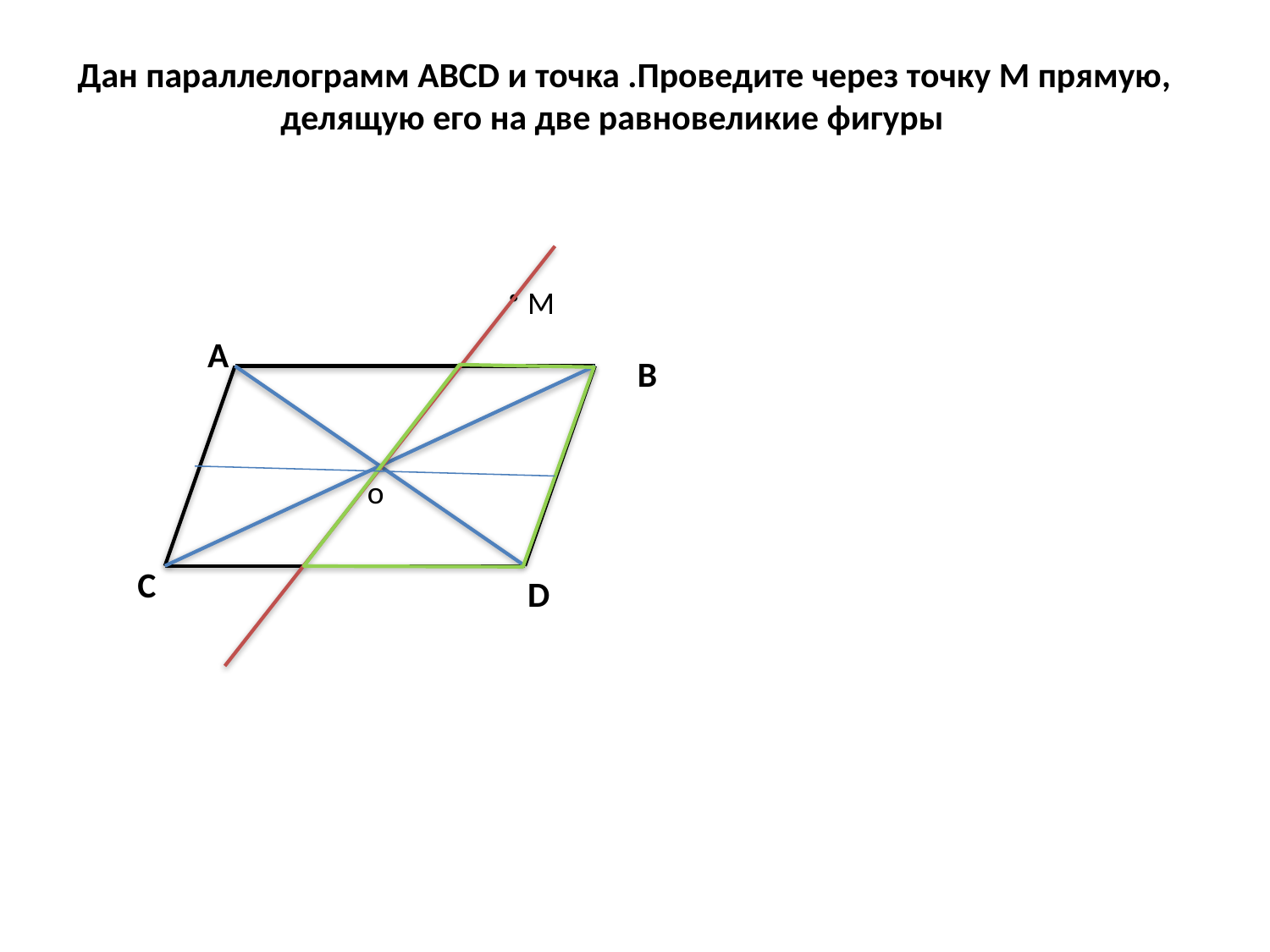

# Дан параллелограмм АВСD и точка .Проведите через точку М прямую, делящую его на две равновеликие фигуры
.
М
А
В

o
С
D